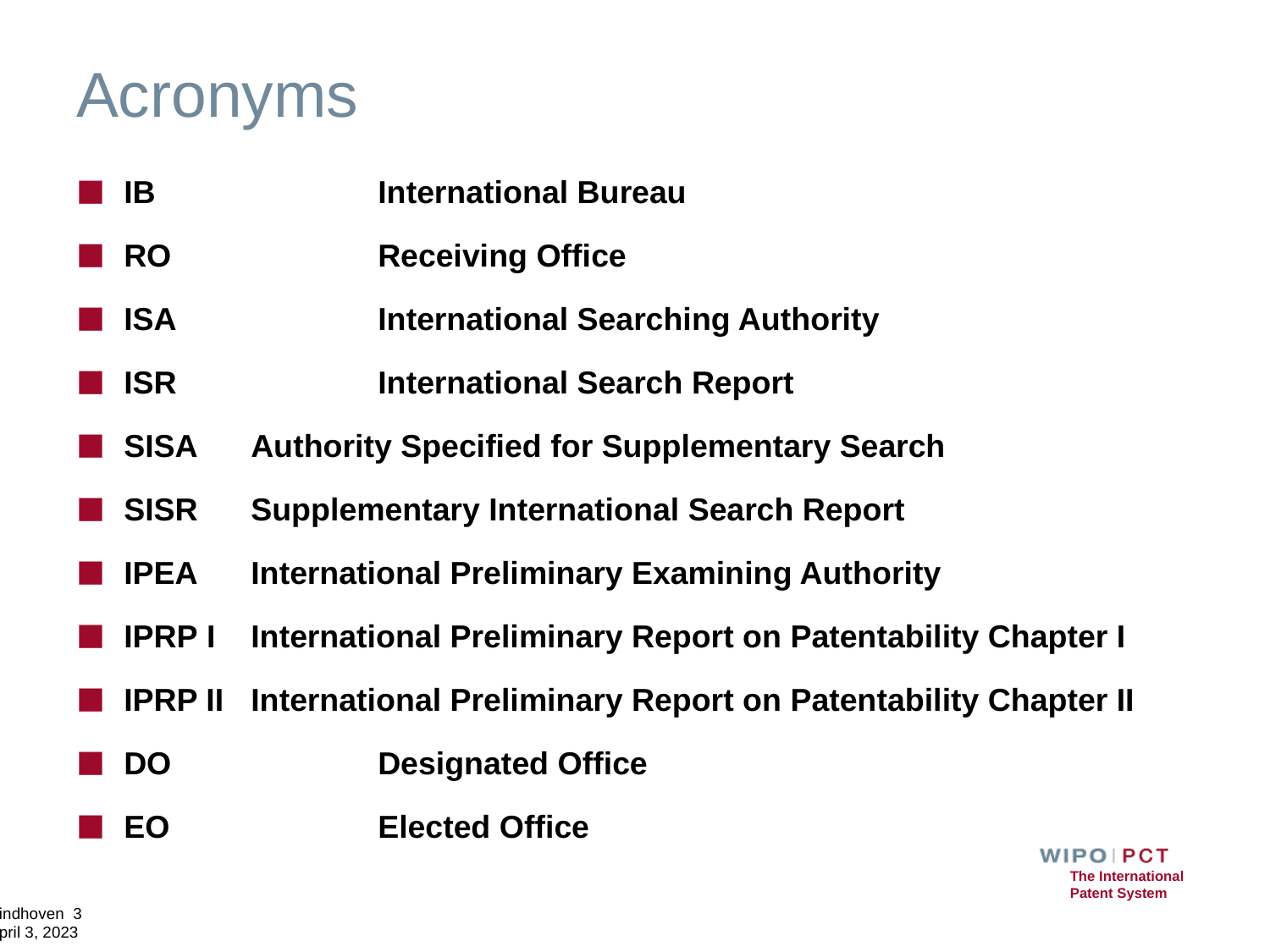

# Acronyms
IB 		International Bureau
RO 		Receiving Office
ISA 	 	International Searching Authority
ISR 		International Search Report
SISA 	Authority Specified for Supplementary Search
SISR 	Supplementary International Search Report
IPEA 	International Preliminary Examining Authority
IPRP I  	International Preliminary Report on Patentability Chapter I
IPRP II 	International Preliminary Report on Patentability Chapter II
DO		Designated Office
EO 		Elected Office